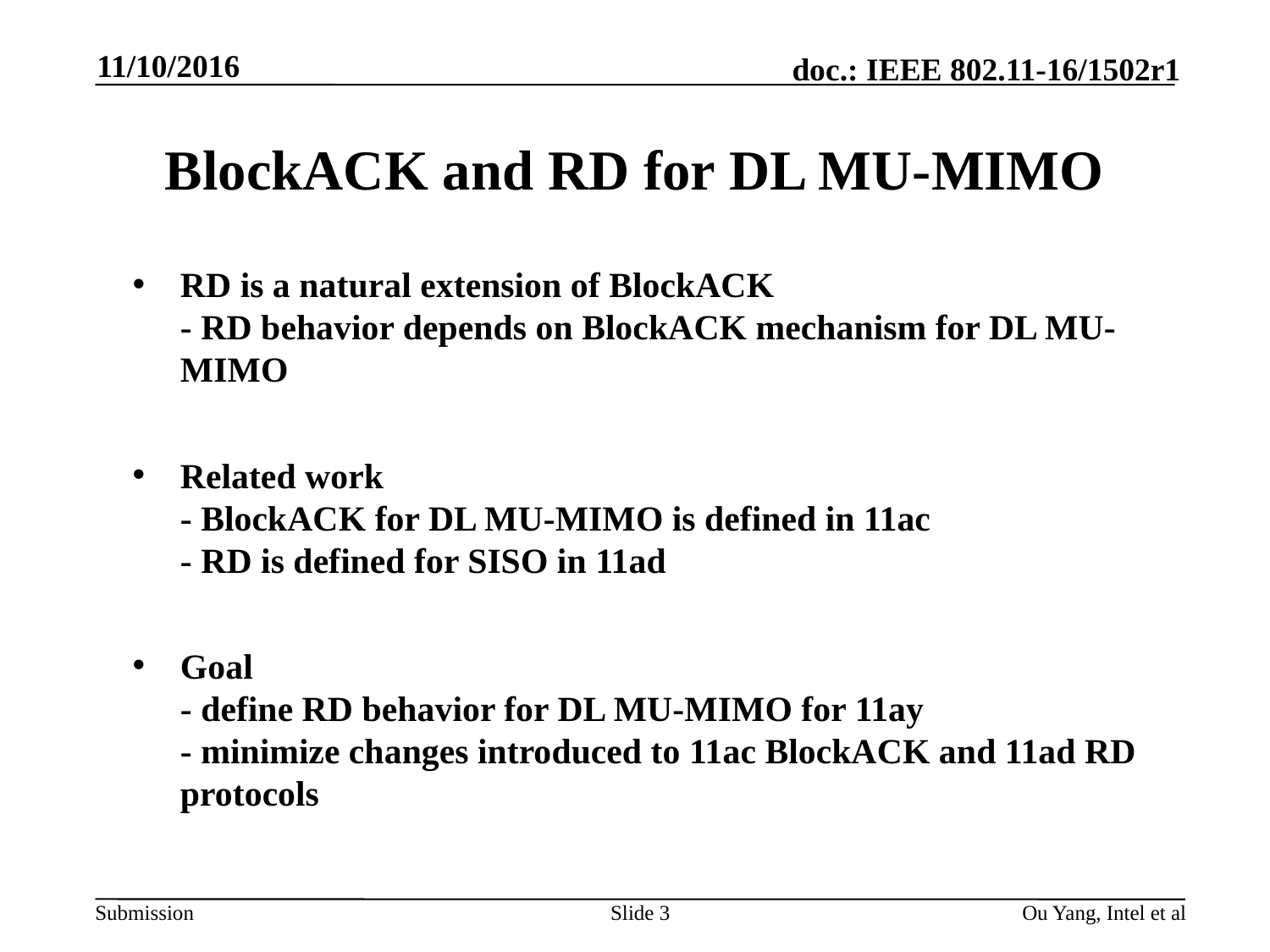

11/10/2016
# BlockACK and RD for DL MU-MIMO
RD is a natural extension of BlockACK
- RD behavior depends on BlockACK mechanism for DL MU-MIMO

Related work
- BlockACK for DL MU-MIMO is defined in 11ac
- RD is defined for SISO in 11ad

Goal
- define RD behavior for DL MU-MIMO for 11ay
- minimize changes introduced to 11ac BlockACK and 11ad RD protocols
Slide 3
Ou Yang, Intel et al